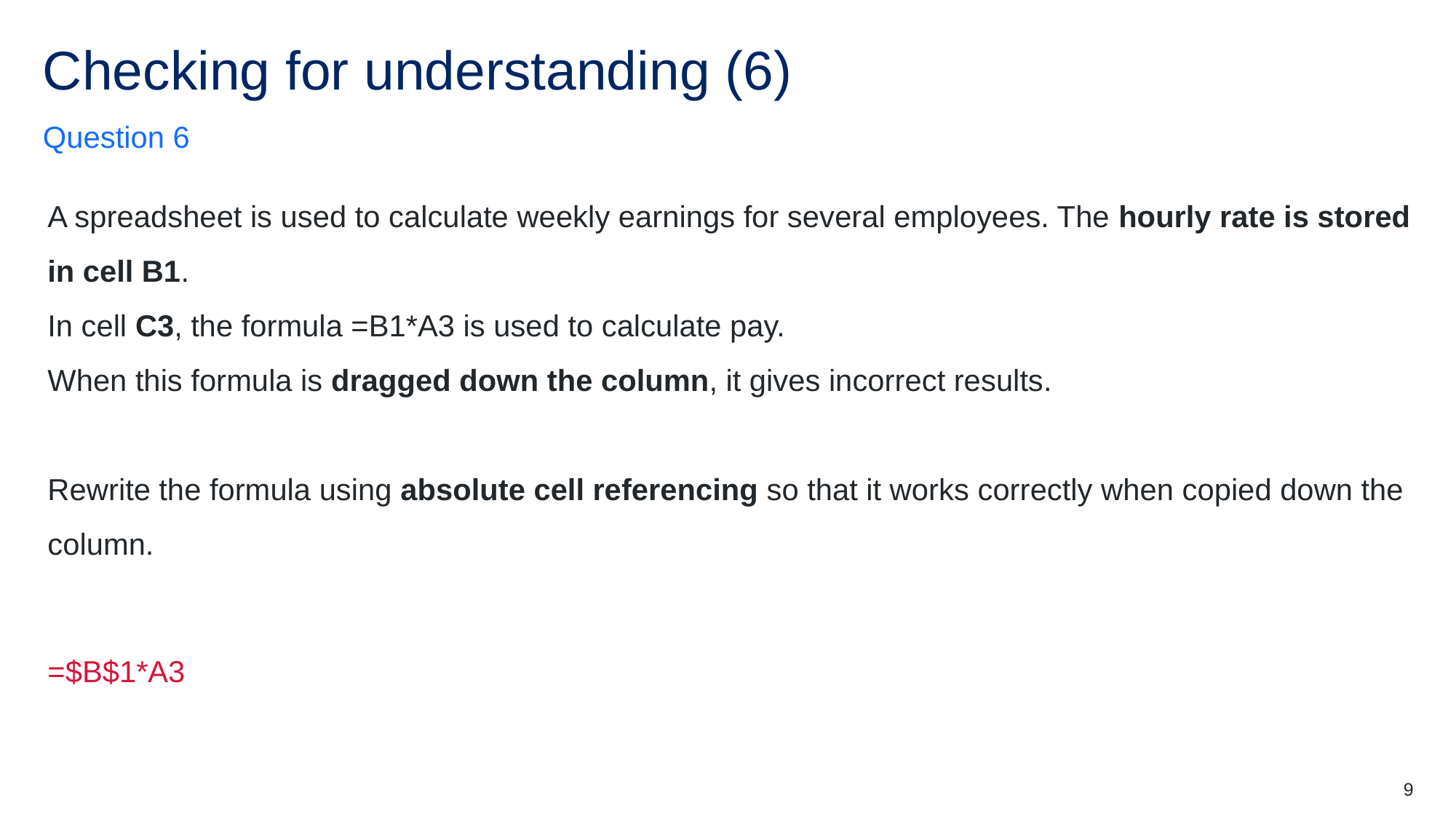

# Checking for understanding (6)
Question 6
A spreadsheet is used to calculate weekly earnings for several employees. The hourly rate is stored in cell B1.
In cell C3, the formula =B1*A3 is used to calculate pay.
When this formula is dragged down the column, it gives incorrect results.

Rewrite the formula using absolute cell referencing so that it works correctly when copied down the column.

=$B$1*A3
9